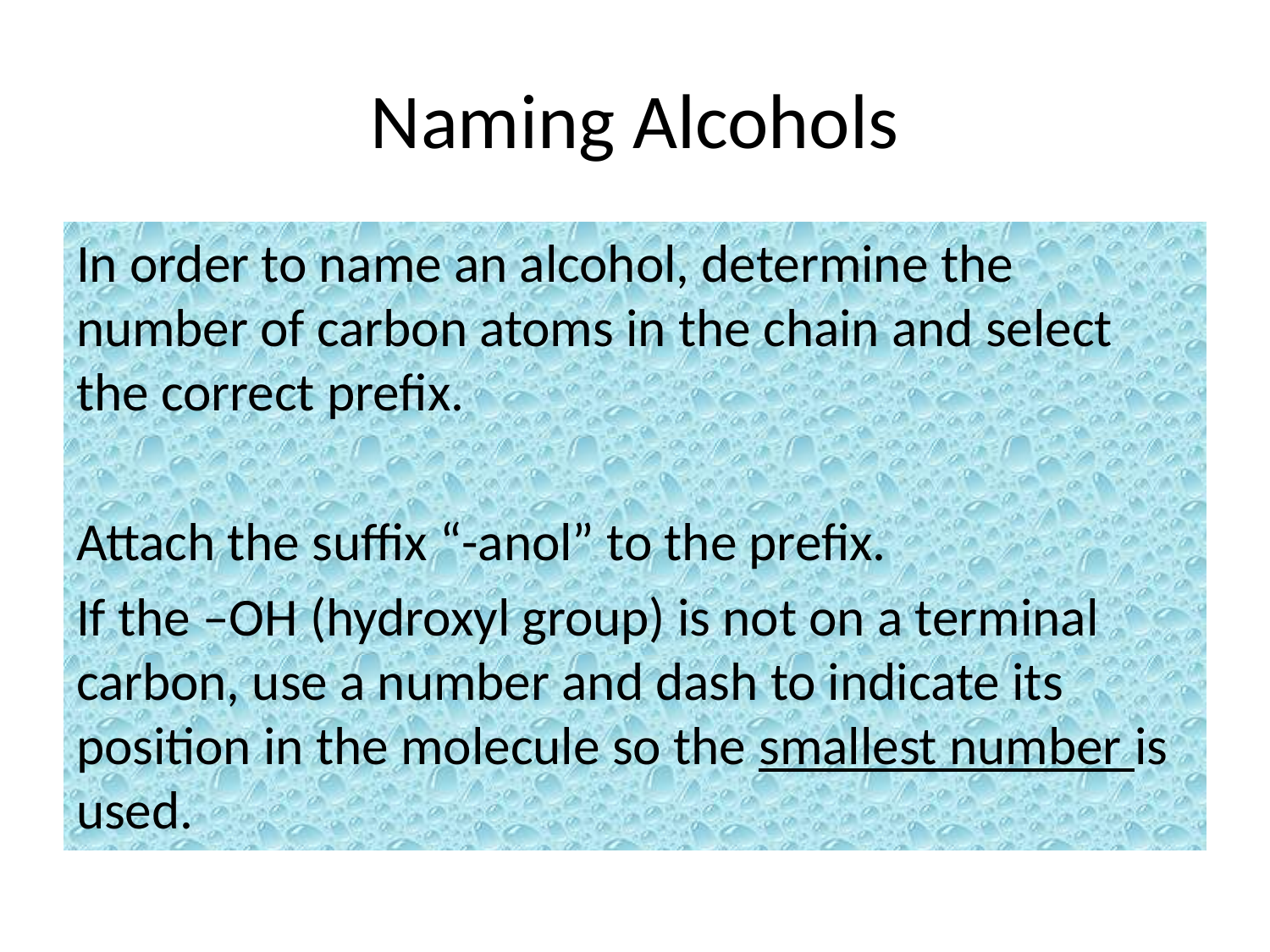

# Naming Alcohols
In order to name an alcohol, determine the number of carbon atoms in the chain and select the correct prefix.

Attach the suffix “-anol” to the prefix.
If the –OH (hydroxyl group) is not on a terminal carbon, use a number and dash to indicate its position in the molecule so the smallest number is used.